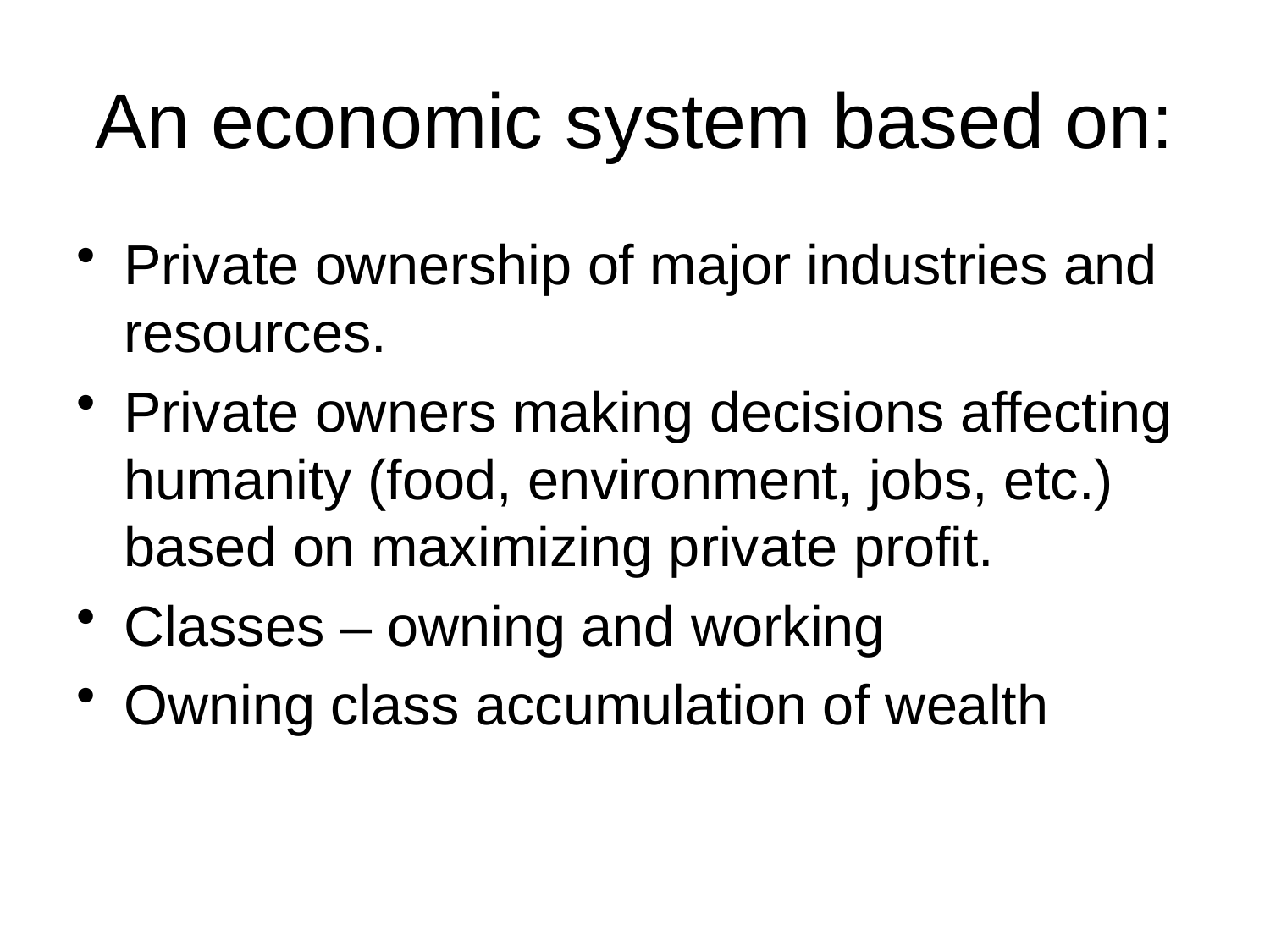

# An economic system based on:
Private ownership of major industries and resources.
Private owners making decisions affecting humanity (food, environment, jobs, etc.) based on maximizing private profit.
Classes – owning and working
Owning class accumulation of wealth